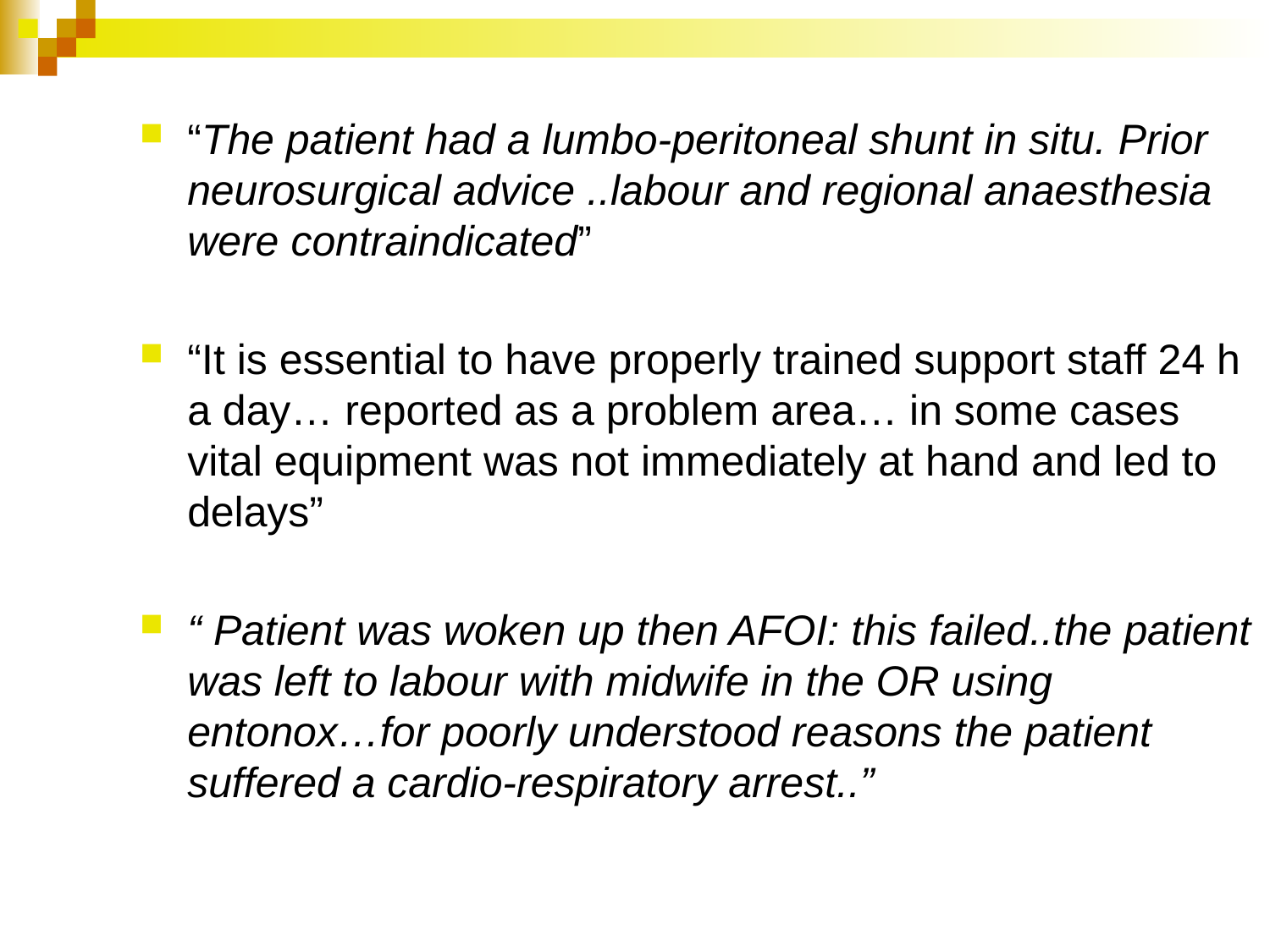

“The patient had a lumbo-peritoneal shunt in situ. Prior neurosurgical advice ..labour and regional anaesthesia were contraindicated”

“It is essential to have properly trained support staff 24 h a day… reported as a problem area… in some cases vital equipment was not immediately at hand and led to delays”

“ Patient was woken up then AFOI: this failed..the patient was left to labour with midwife in the OR using entonox…for poorly understood reasons the patient suffered a cardio-respiratory arrest..”